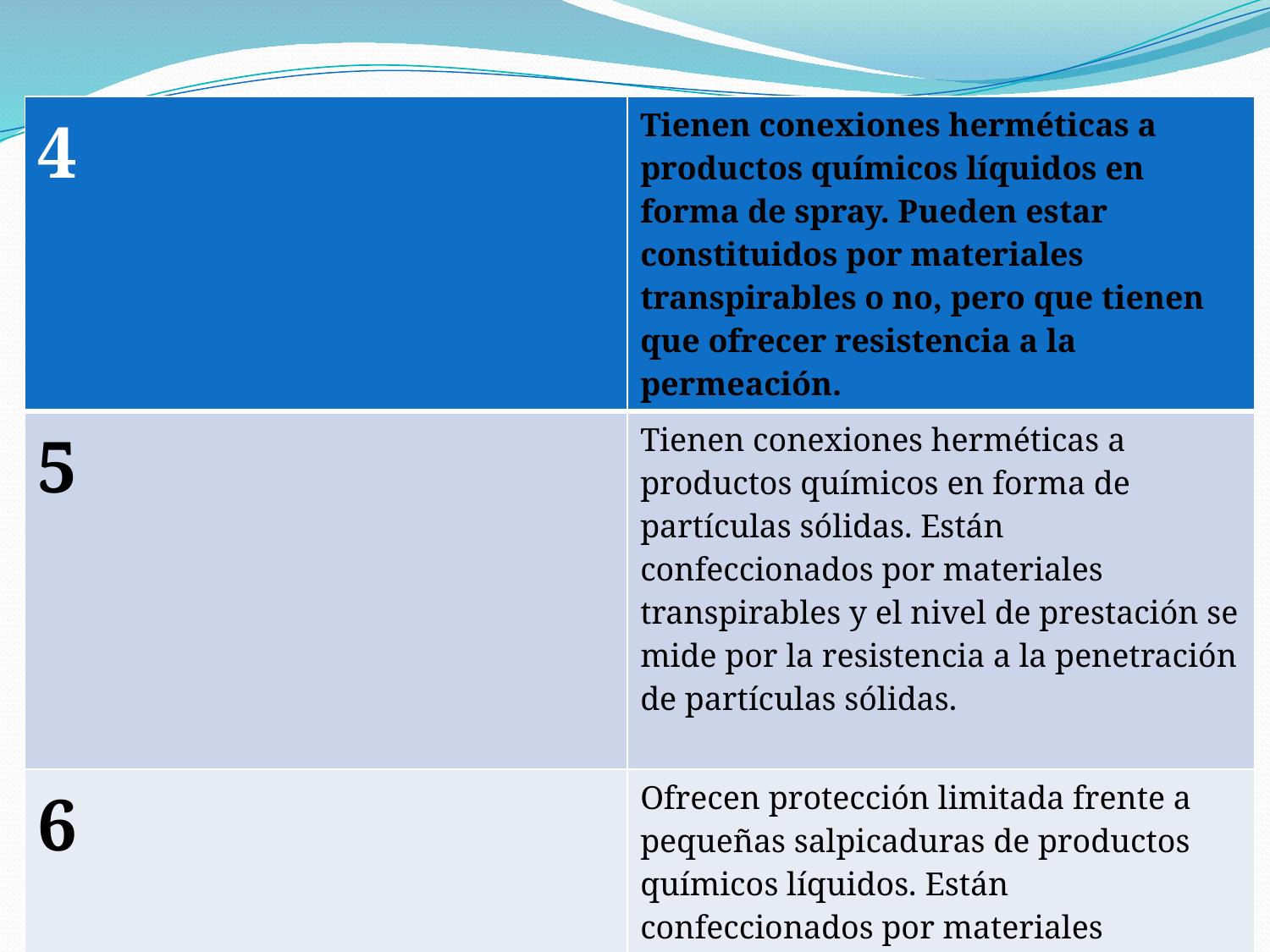

| 4 | Tienen conexiones herméticas a productos químicos líquidos en forma de spray. Pueden estar constituidos por materiales transpirables o no, pero que tienen que ofrecer resistencia a la permeación. |
| --- | --- |
| 5 | Tienen conexiones herméticas a productos químicos en forma de partículas sólidas. Están confeccionados por materiales transpirables y el nivel de prestación se mide por la resistencia a la penetración de partículas sólidas. |
| 6 | Ofrecen protección limitada frente a pequeñas salpicaduras de productos químicos líquidos. Están confeccionados por materiales transpirables y el nivel de prestación se mide por la resistencia a la penetración de líquidos. |